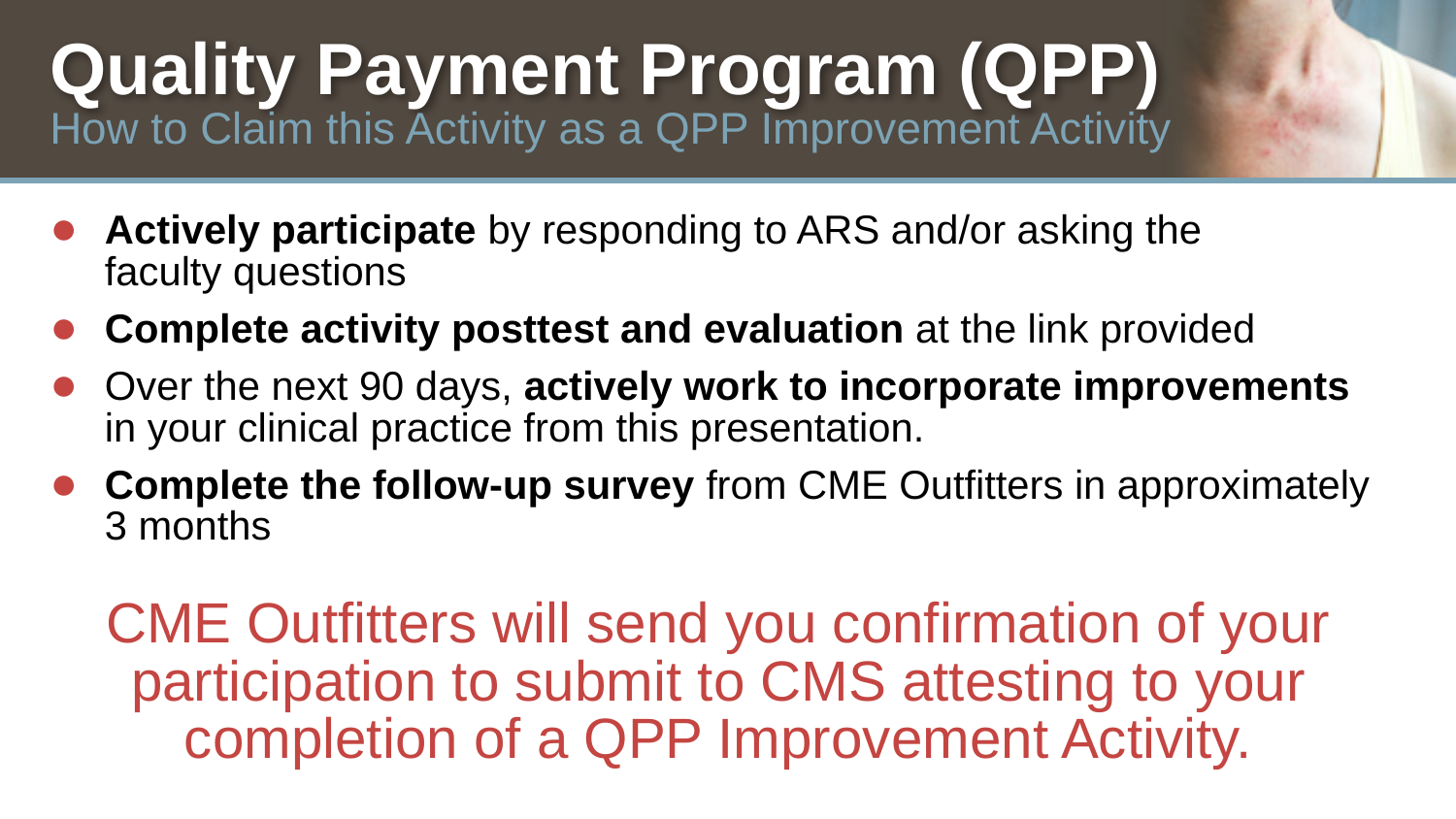

# Quality Payment Program (QPP)
How to Claim this Activity as a QPP Improvement Activity
Actively participate by responding to ARS and/or asking the
faculty questions
Complete activity posttest and evaluation at the link provided
Over the next 90 days, actively work to incorporate improvements in your clinical practice from this presentation.
Complete the follow-up survey from CME Outfitters in approximately 3 months
CME Outfitters will send you confirmation of your participation to submit to CMS attesting to your completion of a QPP Improvement Activity.